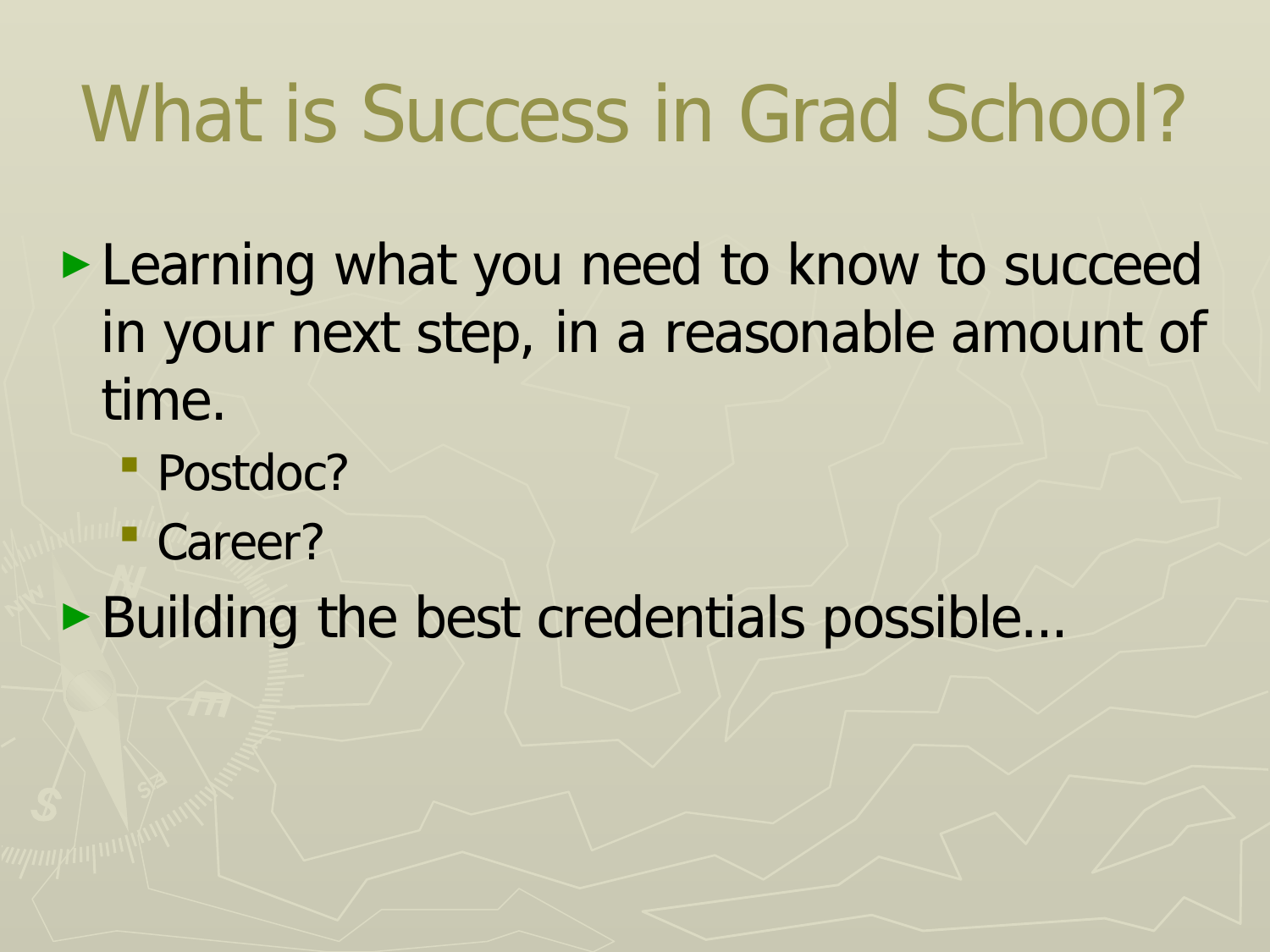

# What is Success in Grad School?
Learning what you need to know to succeed in your next step, in a reasonable amount of time.
Postdoc?
Career?
Building the best credentials possible…